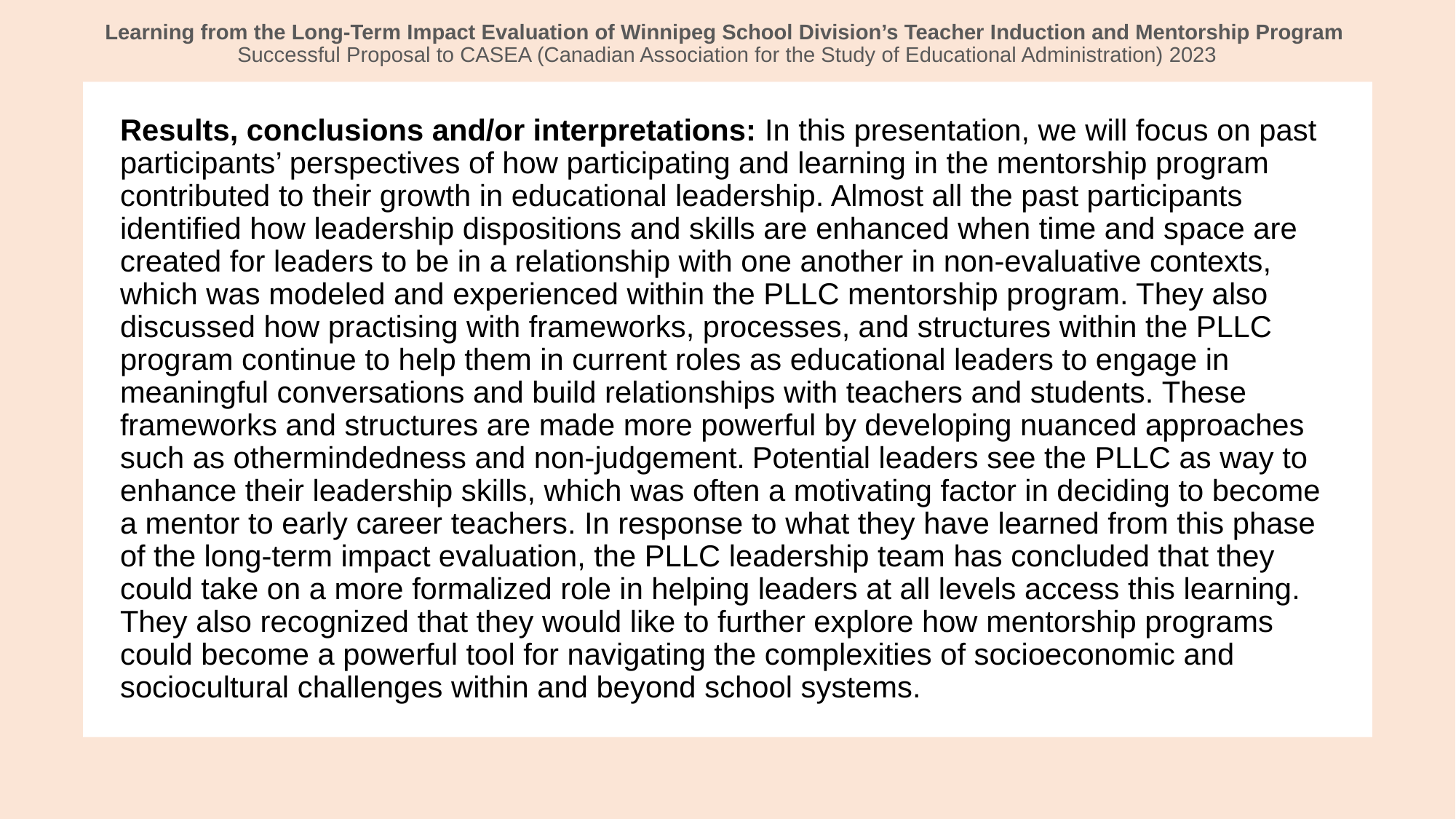

# Learning from the Long-Term Impact Evaluation of Winnipeg School Division’s Teacher Induction and Mentorship Program Successful Proposal to CASEA (Canadian Association for the Study of Educational Administration) 2023

Results, conclusions and/or interpretations: In this presentation, we will focus on past participants’ perspectives of how participating and learning in the mentorship program contributed to their growth in educational leadership. Almost all the past participants identified how leadership dispositions and skills are enhanced when time and space are created for leaders to be in a relationship with one another in non-evaluative contexts, which was modeled and experienced within the PLLC mentorship program. They also discussed how practising with frameworks, processes, and structures within the PLLC program continue to help them in current roles as educational leaders to engage in meaningful conversations and build relationships with teachers and students. These frameworks and structures are made more powerful by developing nuanced approaches such as othermindedness and non-judgement. Potential leaders see the PLLC as way to enhance their leadership skills, which was often a motivating factor in deciding to become a mentor to early career teachers. In response to what they have learned from this phase of the long-term impact evaluation, the PLLC leadership team has concluded that they could take on a more formalized role in helping leaders at all levels access this learning. They also recognized that they would like to further explore how mentorship programs could become a powerful tool for navigating the complexities of socioeconomic and sociocultural challenges within and beyond school systems.